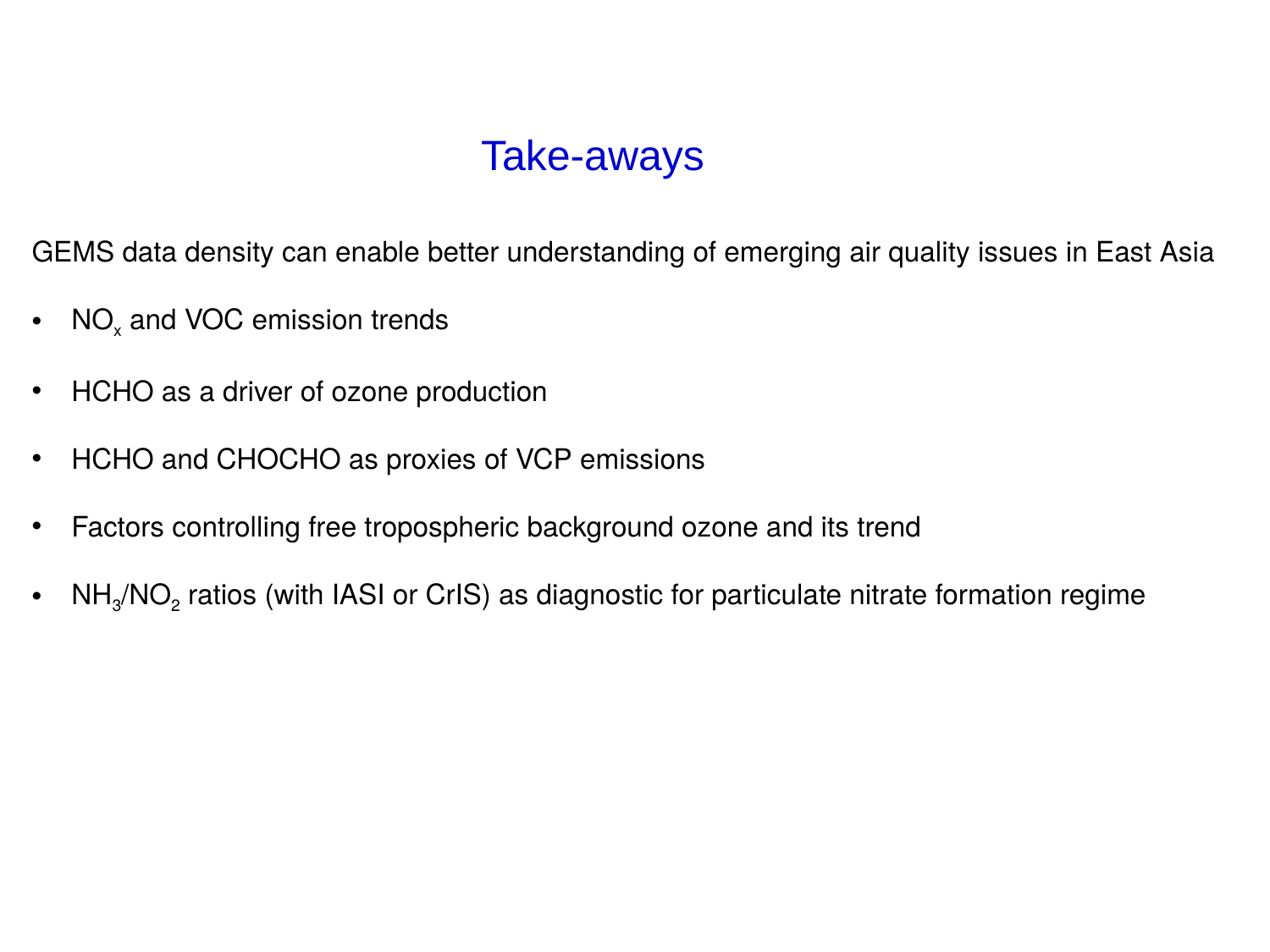

# Take-aways
GEMS data density can enable better understanding of emerging air quality issues in East Asia

NOx and VOC emission trends

HCHO as a driver of ozone production

HCHO and CHOCHO as proxies of VCP emissions

Factors controlling free tropospheric background ozone and its trend

NH3/NO2 ratios (with IASI or CrIS) as diagnostic for particulate nitrate formation regime